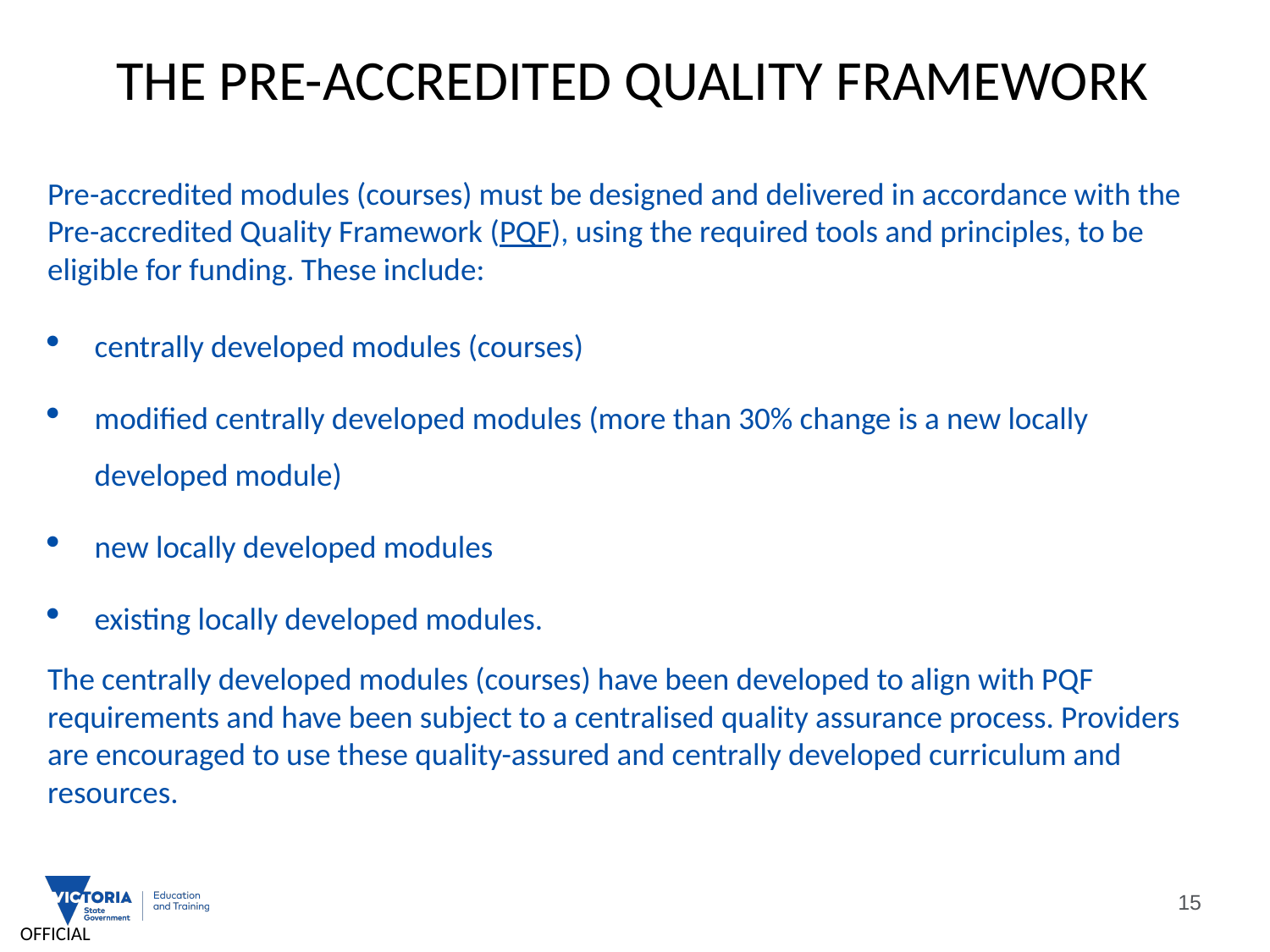

# THE PRE-ACCREDITED QUALITY FRAMEWORK
Pre-accredited modules (courses) must be designed and delivered in accordance with the Pre-accredited Quality Framework (PQF), using the required tools and principles, to be eligible for funding. These include:
centrally developed modules (courses)
modified centrally developed modules (more than 30% change is a new locally developed module)
new locally developed modules
existing locally developed modules.
The centrally developed modules (courses) have been developed to align with PQF requirements and have been subject to a centralised quality assurance process. Providers are encouraged to use these quality-assured and centrally developed curriculum and resources.